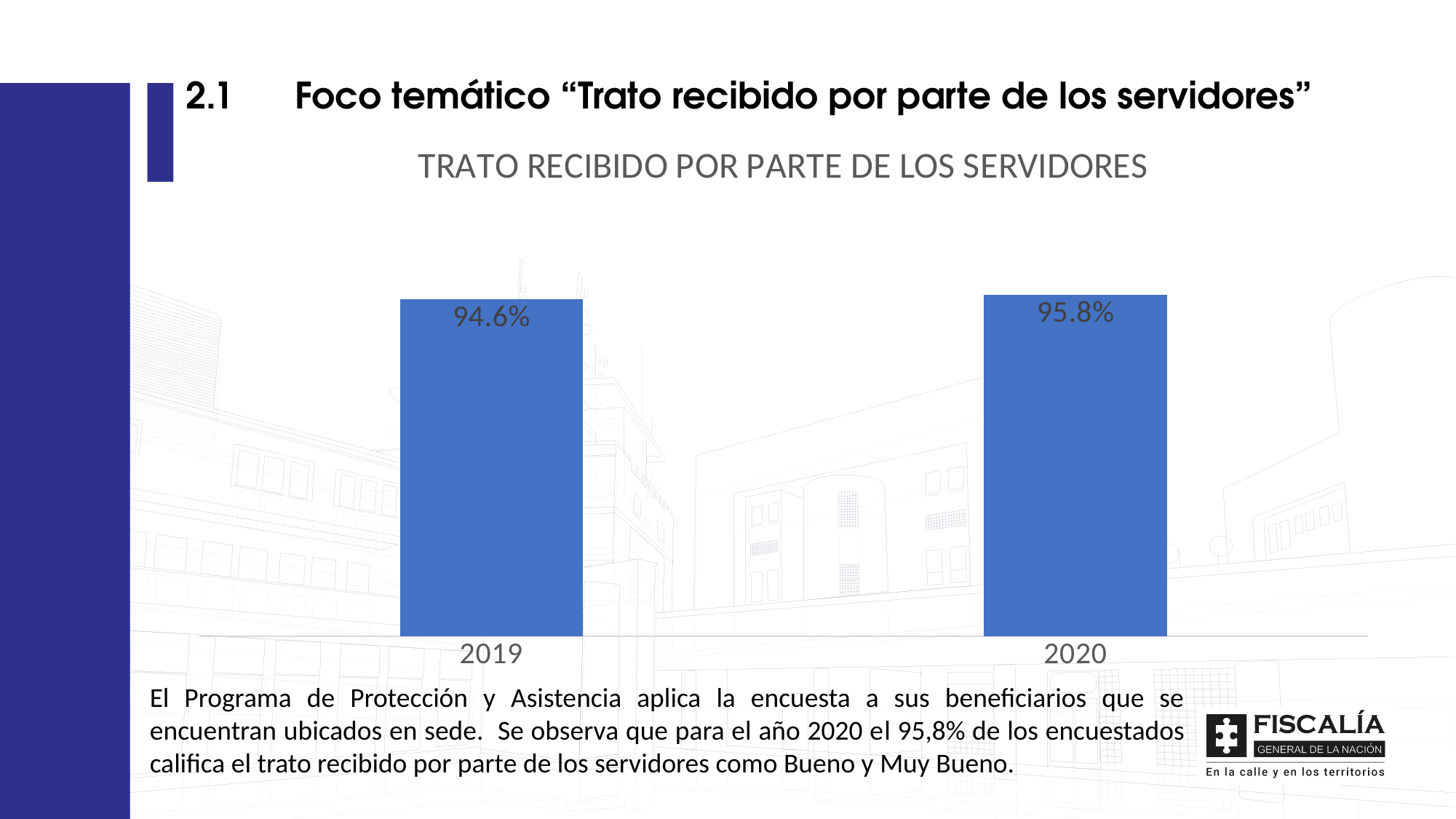

2.1	Foco temático “Trato recibido por parte de los servidores”

### Chart: TRATO RECIBIDO POR PARTE DE LOS SERVIDORES

| Category |  |
|---|---|
| 2019 | 0.946 |
| 2020 | 0.958 |
El Programa de Protección y Asistencia aplica la encuesta a sus beneficiarios que se encuentran ubicados en sede.  Se observa que para el año 2020 el 95,8% de los encuestados califica el trato recibido por parte de los servidores como Bueno y Muy Bueno.